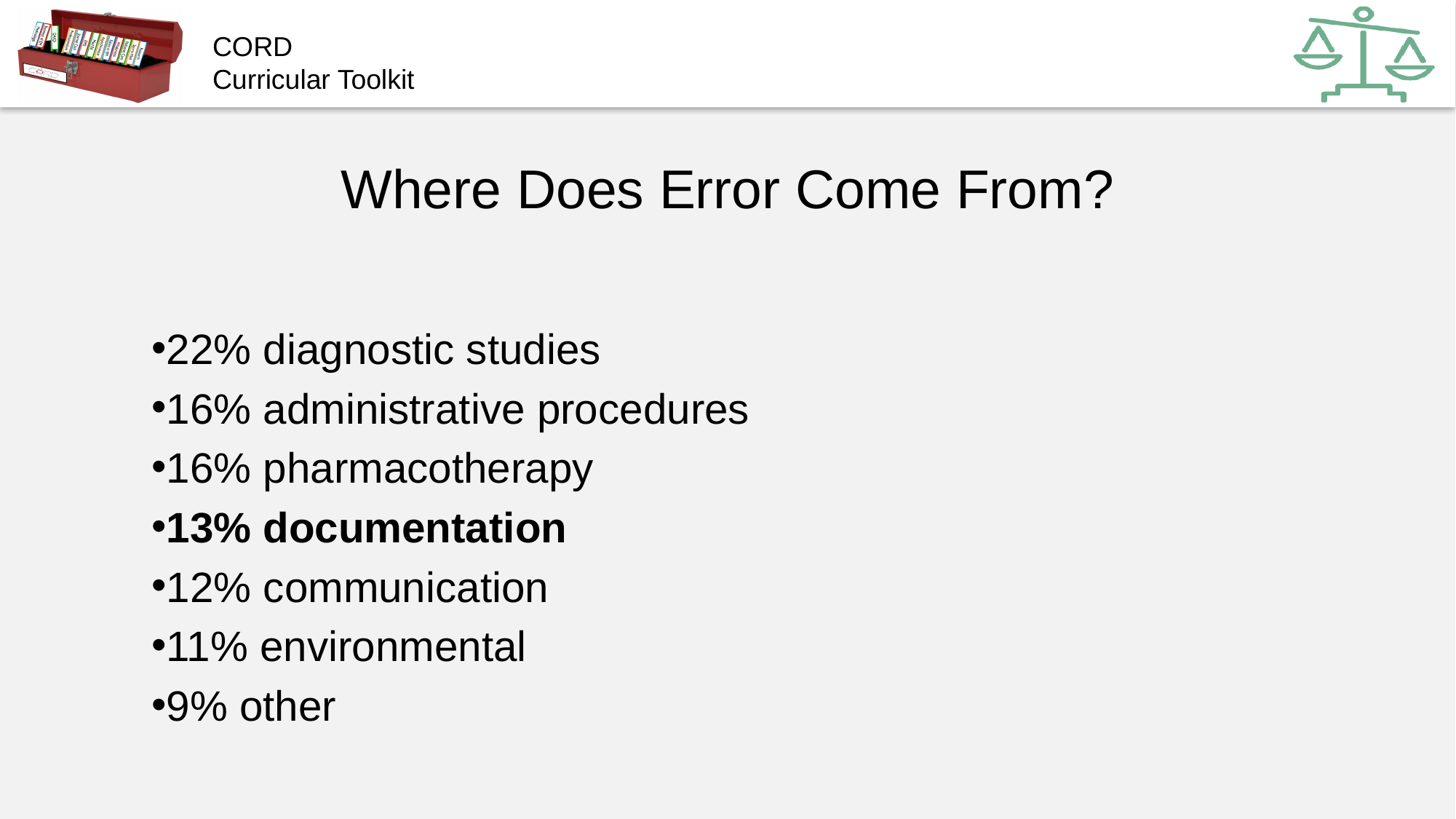

Where Does Error Come From?
22% diagnostic studies
16% administrative procedures
16% pharmacotherapy
13% documentation
12% communication
11% environmental
9% other